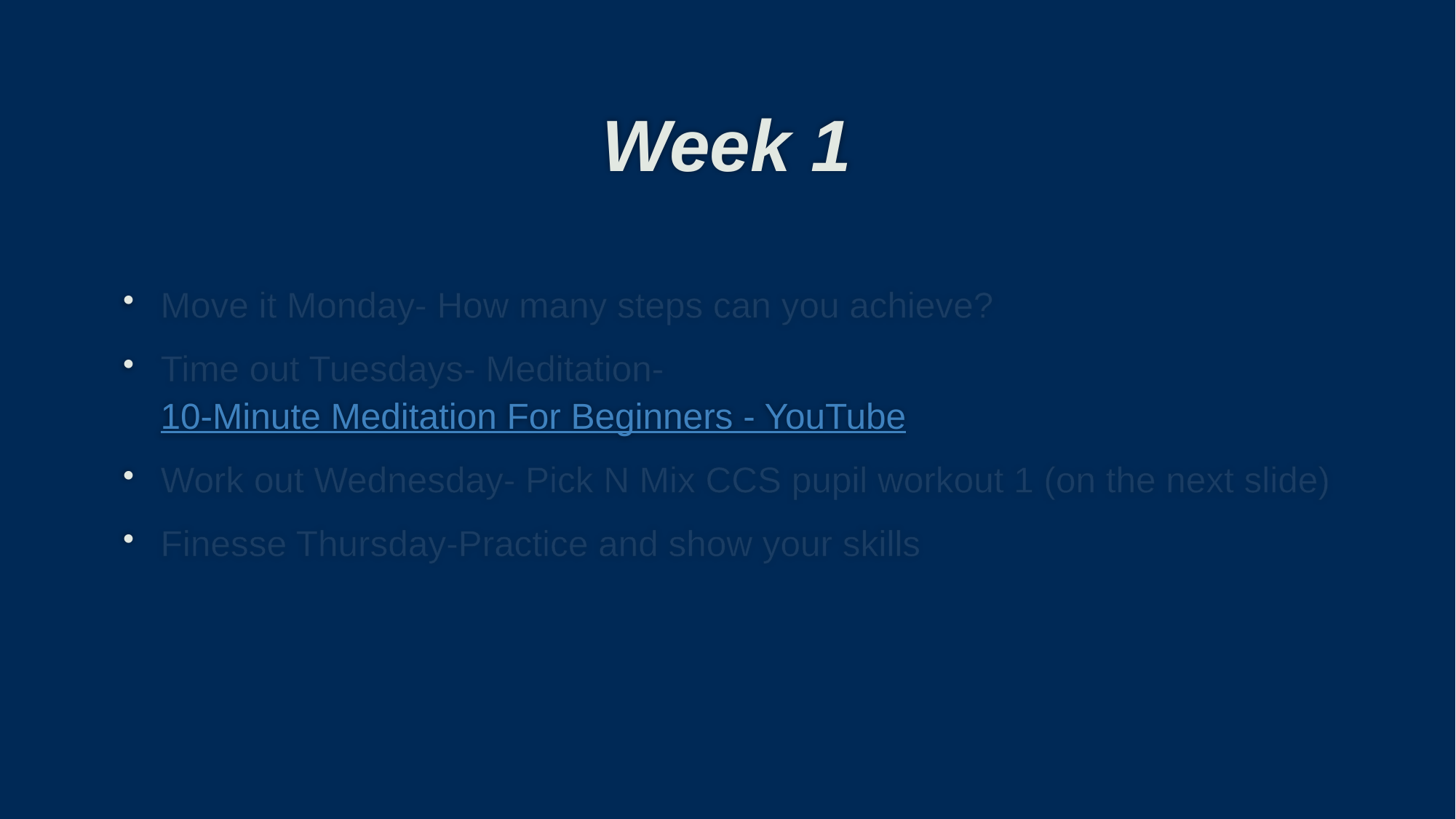

# Week 1
Move it Monday- How many steps can you achieve?
Time out Tuesdays- Meditation- 10-Minute Meditation For Beginners - YouTube
Work out Wednesday- Pick N Mix CCS pupil workout 1 (on the next slide)
Finesse Thursday-Practice and show your skills